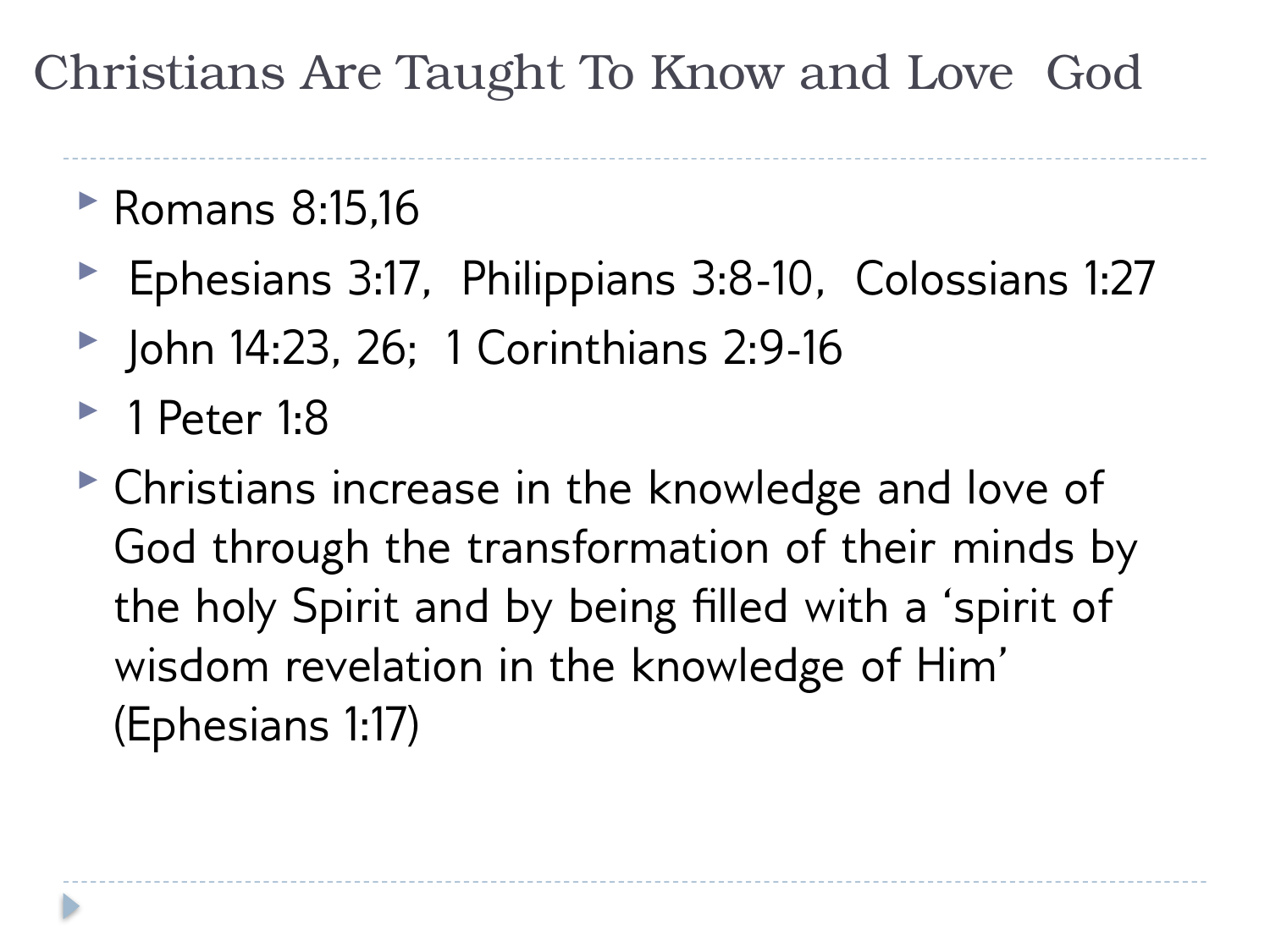

# Christians Are Taught To Know and Love  God
Romans 8:15,16
 Ephesians 3:17,  Philippians 3:8-10,  Colossians 1:27
 John 14:23, 26;  1 Corinthians 2:9-16
 1 Peter 1:8
Christians increase in the knowledge and love of God through the transformation of their minds by the holy Spirit and by being filled with a ‘spirit of wisdom revelation in the knowledge of Him’ (Ephesians 1:17)